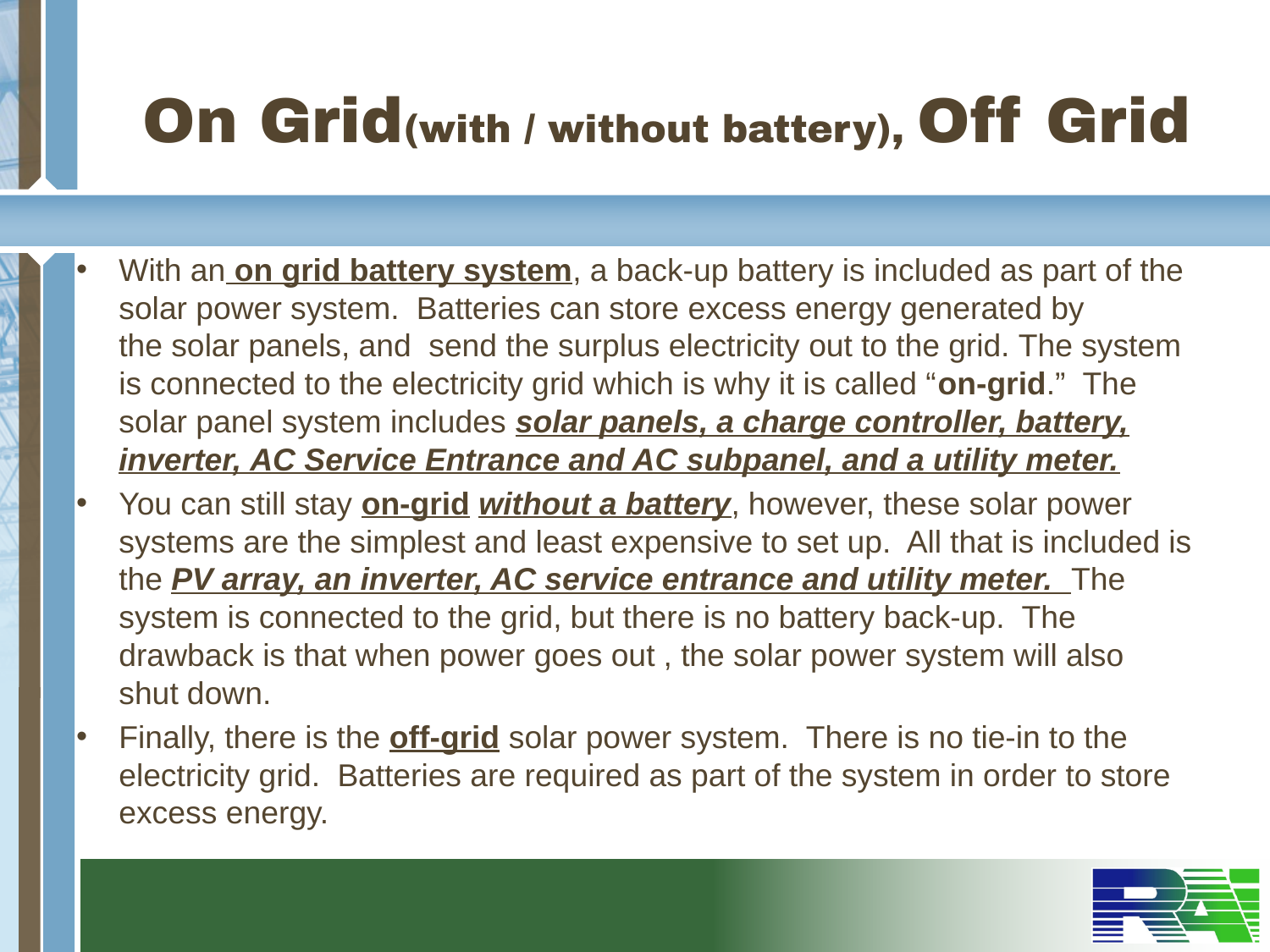

# On Grid(with / without battery), Off Grid
With an on grid battery system, a back-up battery is included as part of the solar power system.  Batteries can store excess energy generated by the solar panels, and  send the surplus electricity out to the grid. The system is connected to the electricity grid which is why it is called “on-grid.”  The solar panel system includes solar panels, a charge controller, battery, inverter, AC Service Entrance and AC subpanel, and a utility meter.
You can still stay on-grid without a battery, however, these solar power systems are the simplest and least expensive to set up.  All that is included is the PV array, an inverter, AC service entrance and utility meter.  The system is connected to the grid, but there is no battery back-up.  The drawback is that when power goes out , the solar power system will also shut down.
Finally, there is the off-grid solar power system.  There is no tie-in to the electricity grid.  Batteries are required as part of the system in order to store excess energy.